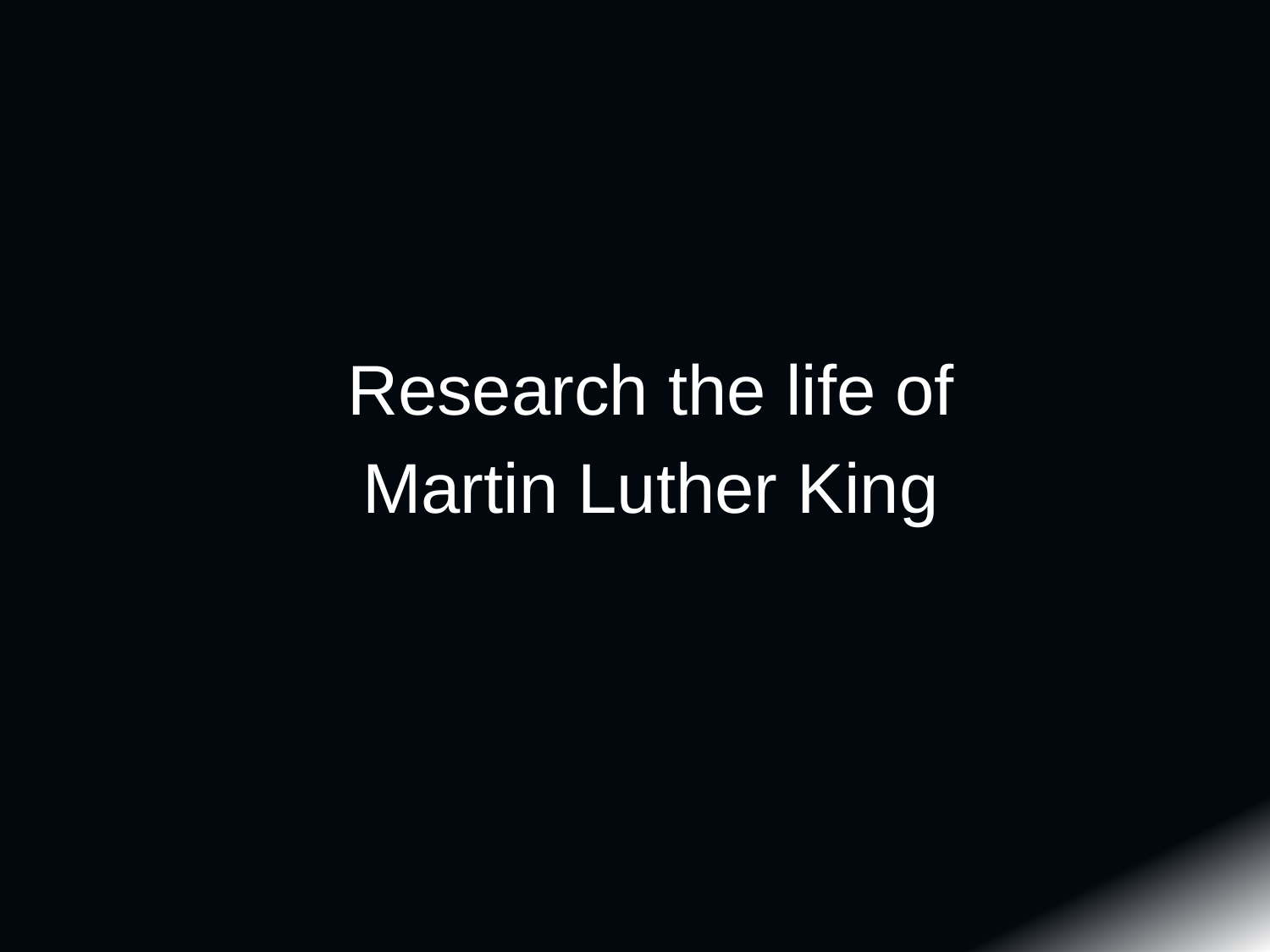

Research the life of
Martin Luther King